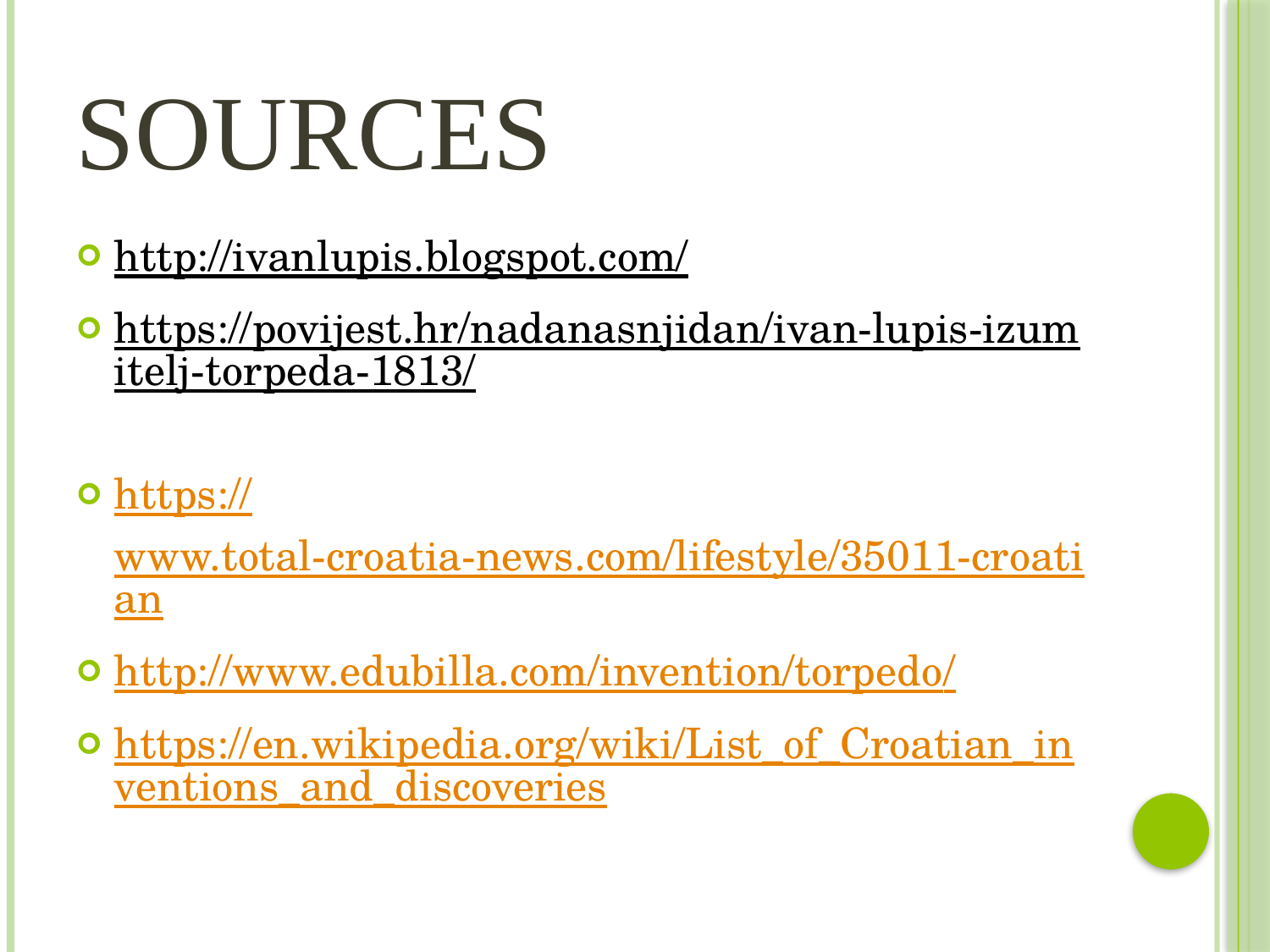

# sources
http://ivanlupis.blogspot.com/
https://povijest.hr/nadanasnjidan/ivan-lupis-izumitelj-torpeda-1813/
https://www.total-croatia-news.com/lifestyle/35011-croatian
http://www.edubilla.com/invention/torpedo/
https://en.wikipedia.org/wiki/List_of_Croatian_inventions_and_discoveries